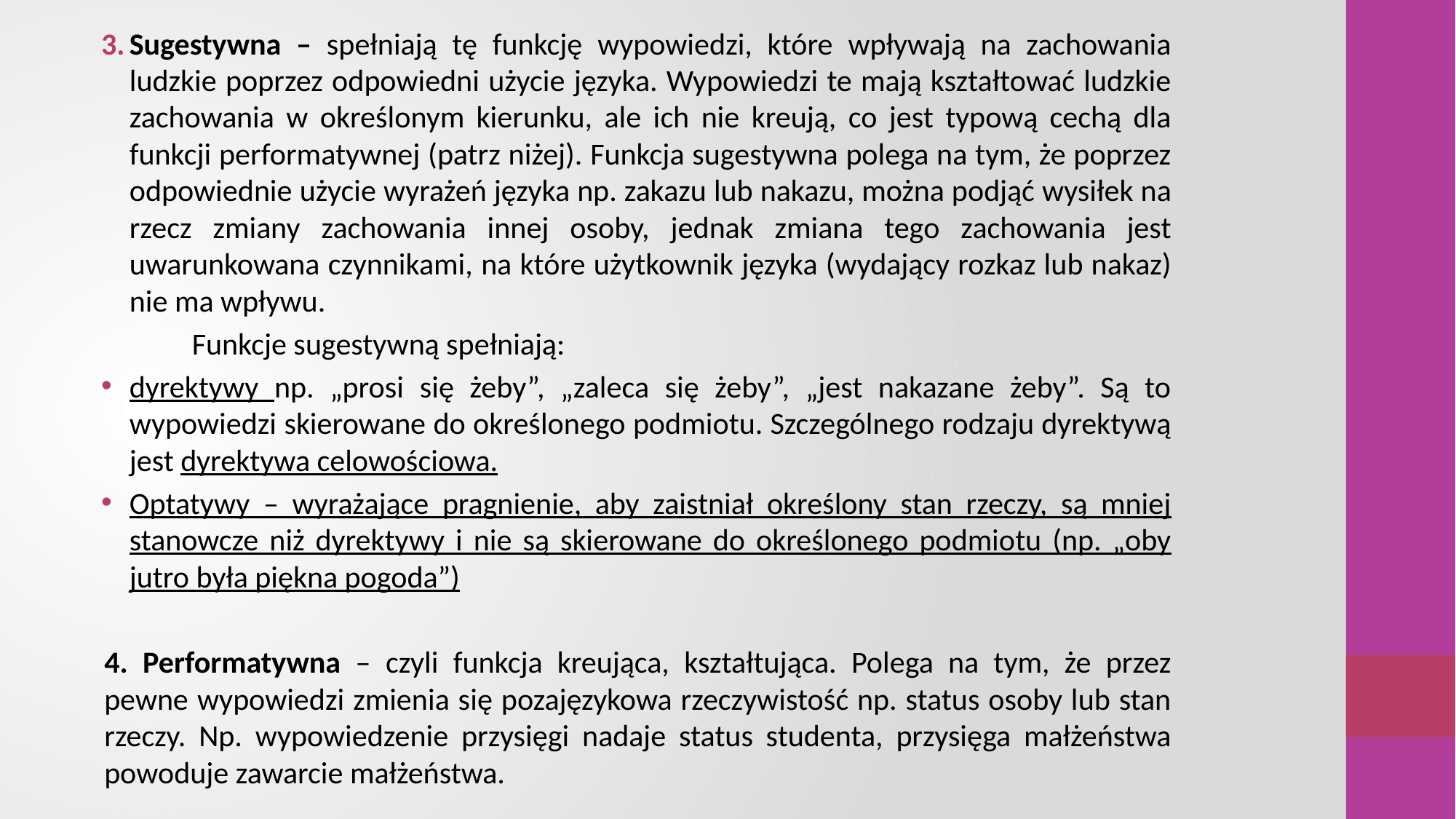

Sugestywna – spełniają tę funkcję wypowiedzi, które wpływają na zachowania ludzkie poprzez odpowiedni użycie języka. Wypowiedzi te mają kształtować ludzkie zachowania w określonym kierunku, ale ich nie kreują, co jest typową cechą dla funkcji performatywnej (patrz niżej). Funkcja sugestywna polega na tym, że poprzez odpowiednie użycie wyrażeń języka np. zakazu lub nakazu, można podjąć wysiłek na rzecz zmiany zachowania innej osoby, jednak zmiana tego zachowania jest uwarunkowana czynnikami, na które użytkownik języka (wydający rozkaz lub nakaz) nie ma wpływu.
	Funkcje sugestywną spełniają:
dyrektywy np. „prosi się żeby”, „zaleca się żeby”, „jest nakazane żeby”. Są to wypowiedzi skierowane do określonego podmiotu. Szczególnego rodzaju dyrektywą jest dyrektywa celowościowa.
Optatywy – wyrażające pragnienie, aby zaistniał określony stan rzeczy, są mniej stanowcze niż dyrektywy i nie są skierowane do określonego podmiotu (np. „oby jutro była piękna pogoda”)

4. Performatywna – czyli funkcja kreująca, kształtująca. Polega na tym, że przez pewne wypowiedzi zmienia się pozajęzykowa rzeczywistość np. status osoby lub stan rzeczy. Np. wypowiedzenie przysięgi nadaje status studenta, przysięga małżeństwa powoduje zawarcie małżeństwa.